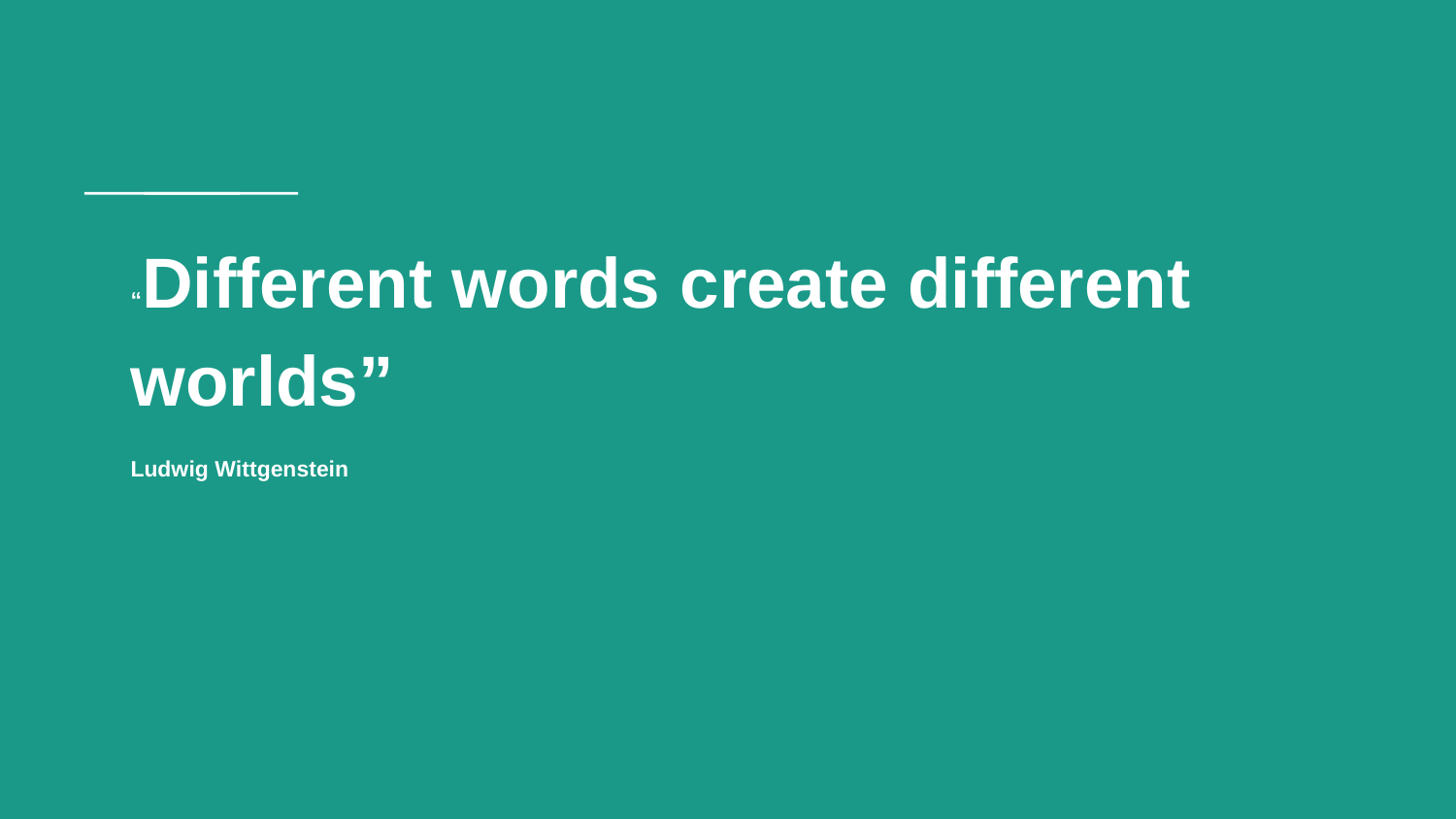

# “Different words create different worlds”

Ludwig Wittgenstein